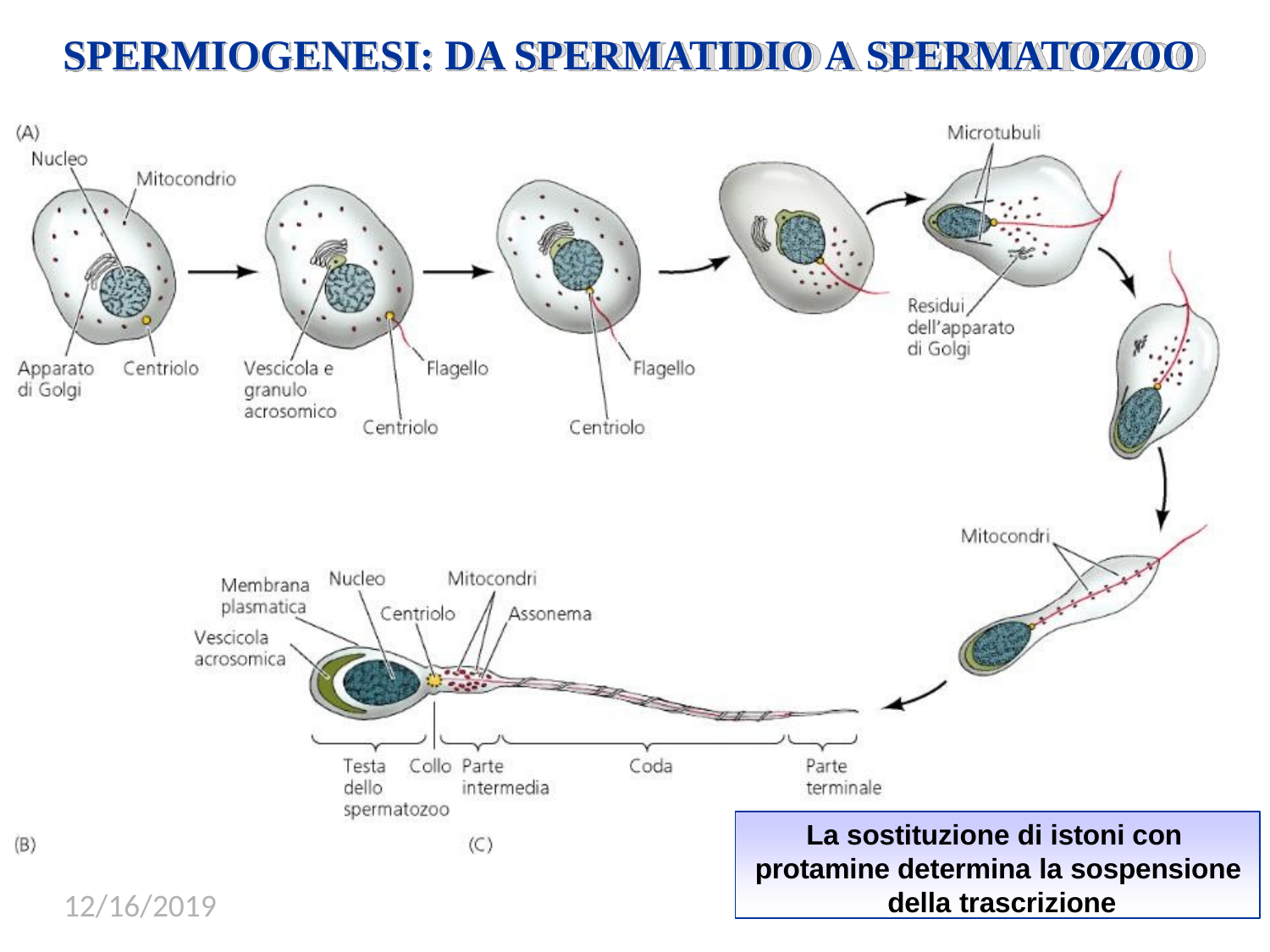

# SPERMIOGENESI: DA SPERMATIDIO A SPERMATOZOO

La sostituzione di istoni con  protamine determina la sospensione  della trascrizione
12/16/2019
60